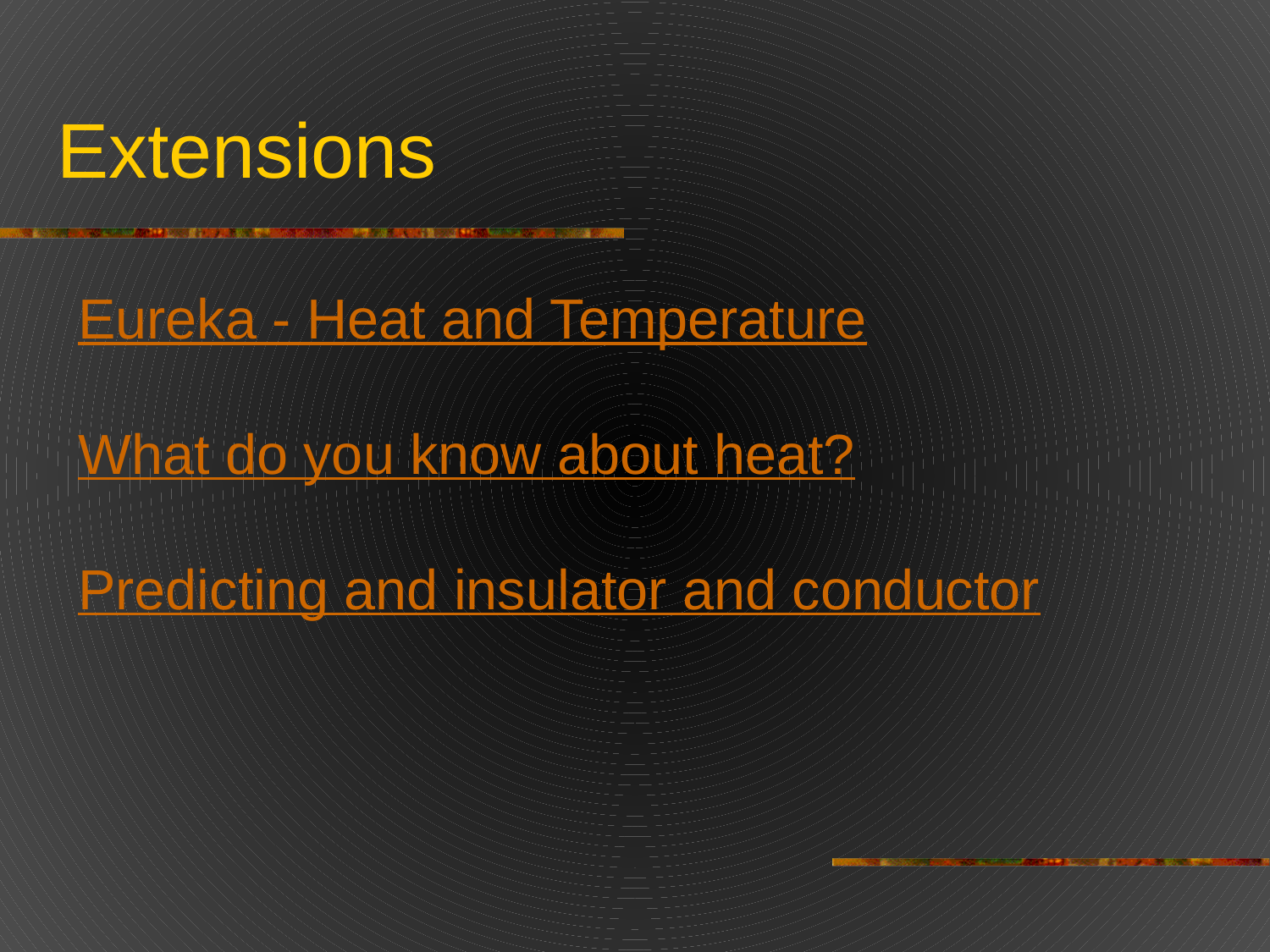

# Extensions
Eureka - Heat and Temperature

What do you know about heat?

Predicting and insulator and conductor